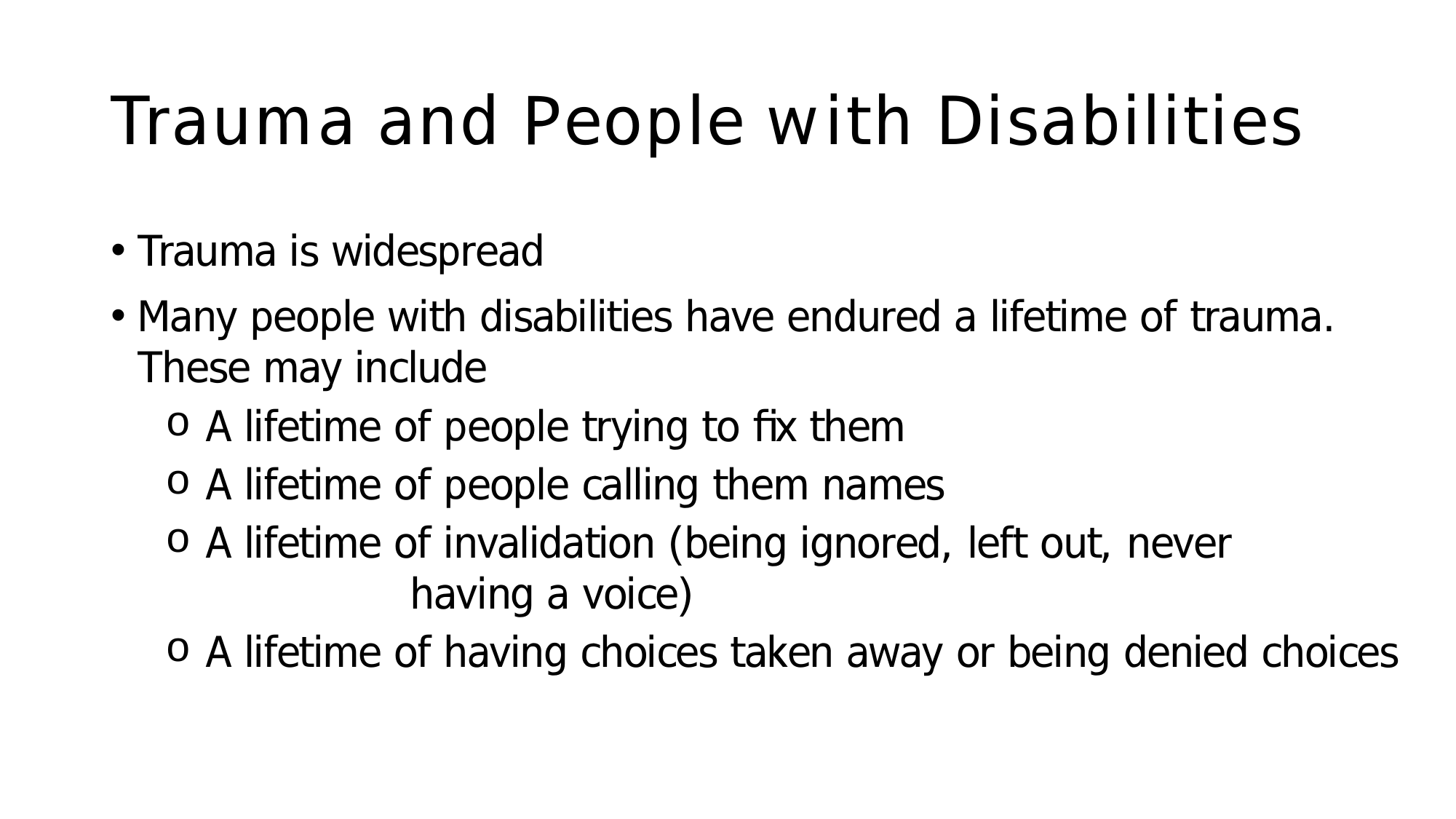

# Trauma and People with Disabilities
Trauma is widespread
Many people with disabilities have endured a lifetime of trauma. These may include
 A lifetime of people trying to fix them
 A lifetime of people calling them names
 A lifetime of invalidation (being ignored, left out, never                               	having a voice)
 A lifetime of having choices taken away or being denied choices